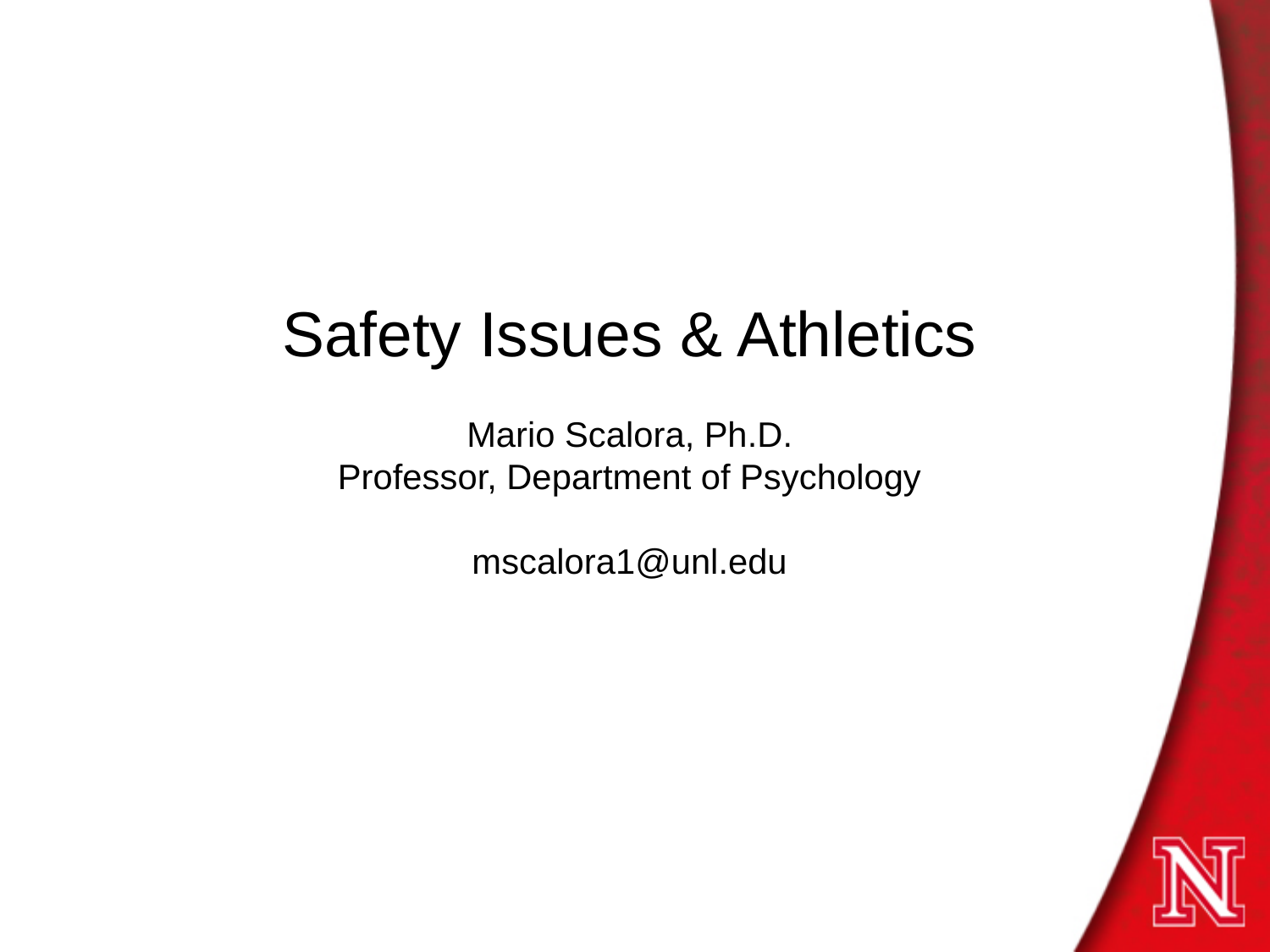

Safety Issues & Athletics

Mario Scalora, Ph.D.
Professor, Department of Psychology

mscalora1@unl.edu